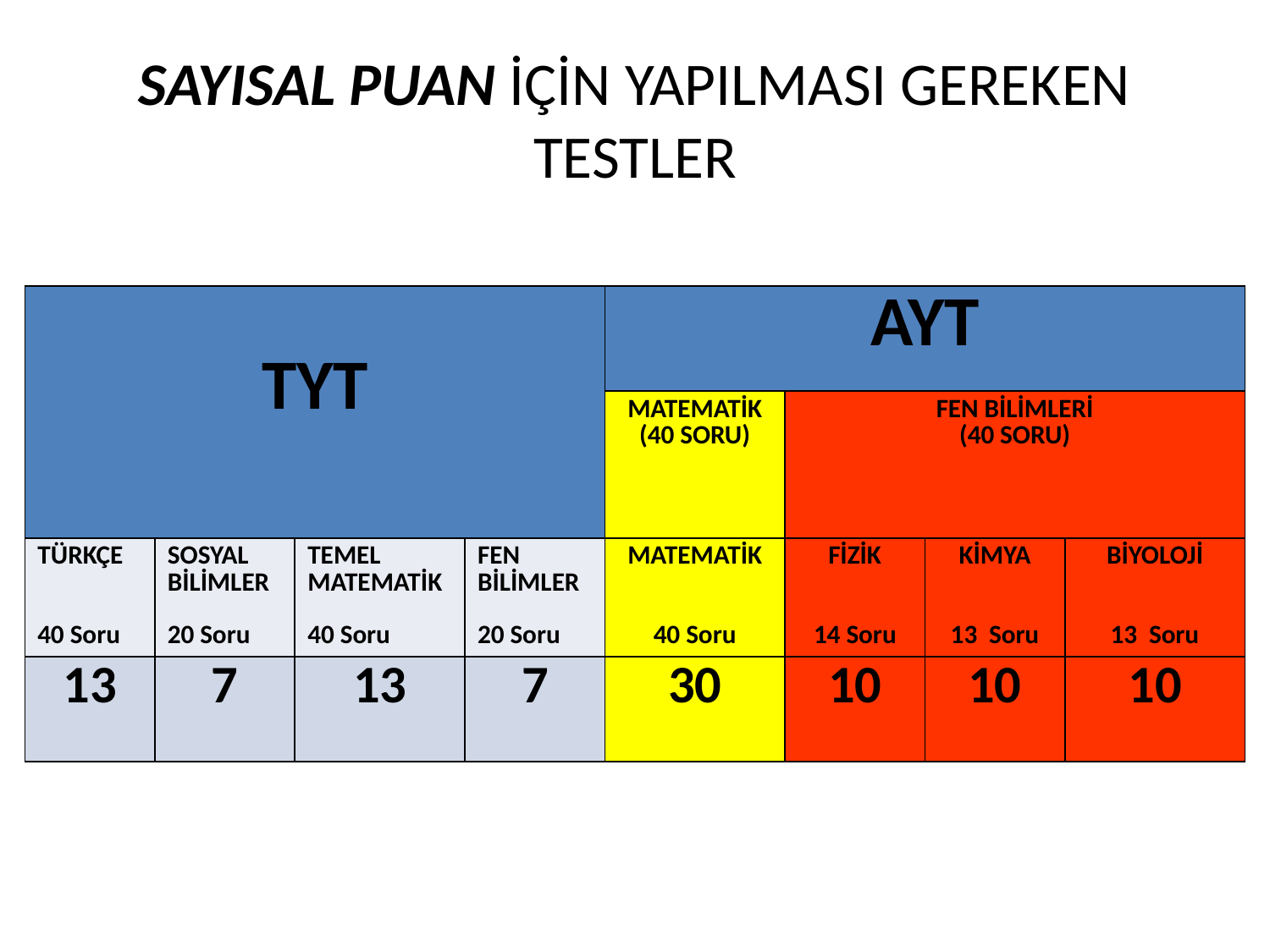

# SAYISAL PUAN İÇİN YAPILMASI GEREKEN TESTLER
| TYT |  |  |  | AYT |  |  |  |
| --- | --- | --- | --- | --- | --- | --- | --- |
|  |  |  |  | MATEMATİK (40 SORU) | FEN BİLİMLERİ (40 SORU) |  |  |
| TÜRKÇE 40 Soru | SOSYAL BİLİMLER 20 Soru | TEMEL MATEMATİK 40 Soru | FEN BİLİMLER 20 Soru | MATEMATİK 40 Soru | FİZİK 14 Soru | KİMYA 13 Soru | BİYOLOJİ 13 Soru |
| 13 | 7 | 13 | 7 | 30 | 10 | 10 | 10 |